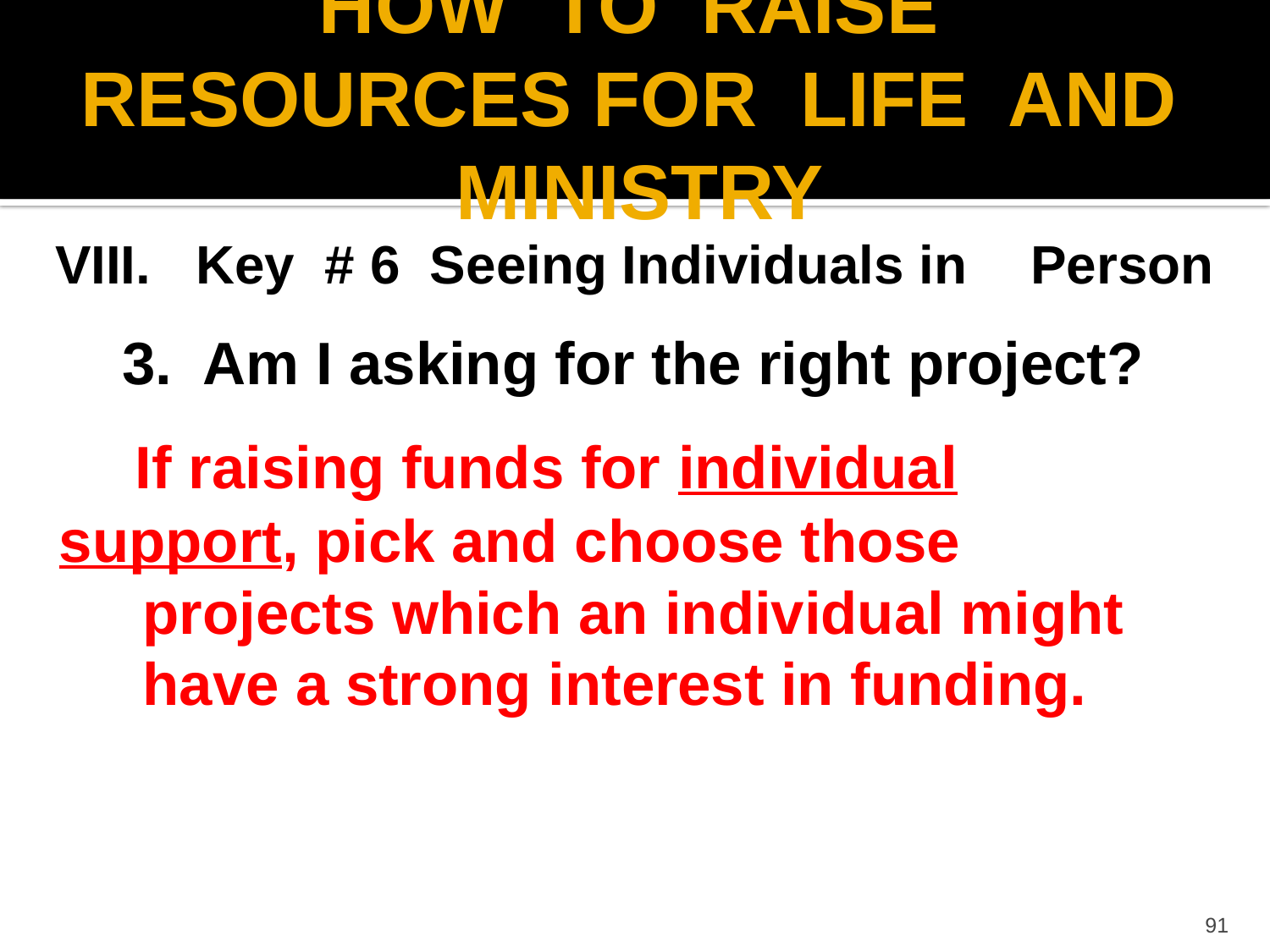

# HOW  TO  RAISE  RESOURCES FOR  LIFE  AND  MINISTRY
  VIII.   Key  # 6  Seeing Individuals in 	Person

      3.  Am I asking for the right project?

	    If raising funds for individual 	  	     	support, pick and choose those
 	     projects which an individual might
 	     have a strong interest in funding.
91